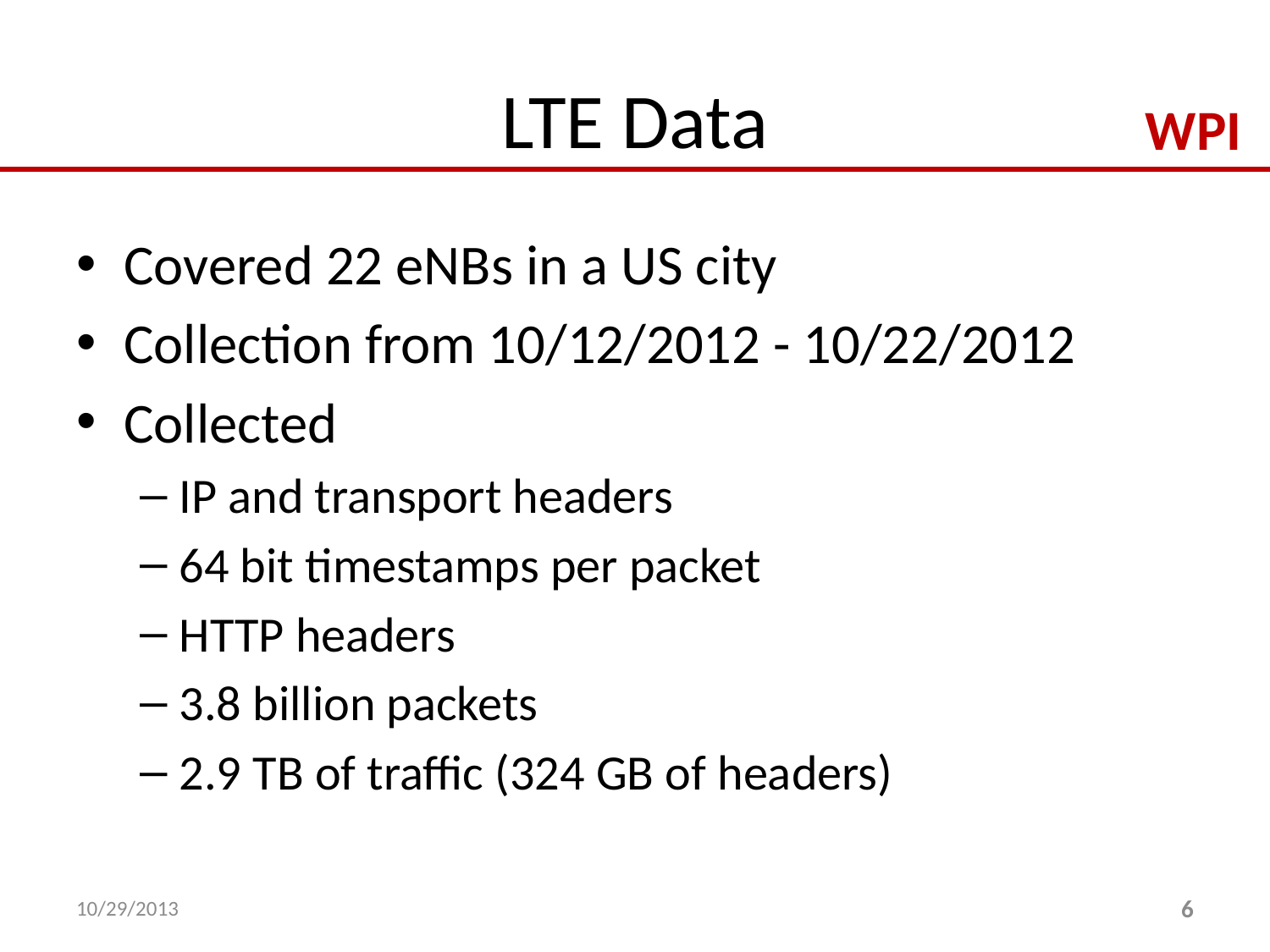

# LTE Data
Covered 22 eNBs in a US city
Collection from 10/12/2012 - 10/22/2012
Collected
IP and transport headers
64 bit timestamps per packet
HTTP headers
3.8 billion packets
2.9 TB of traffic (324 GB of headers)
10/29/2013
6